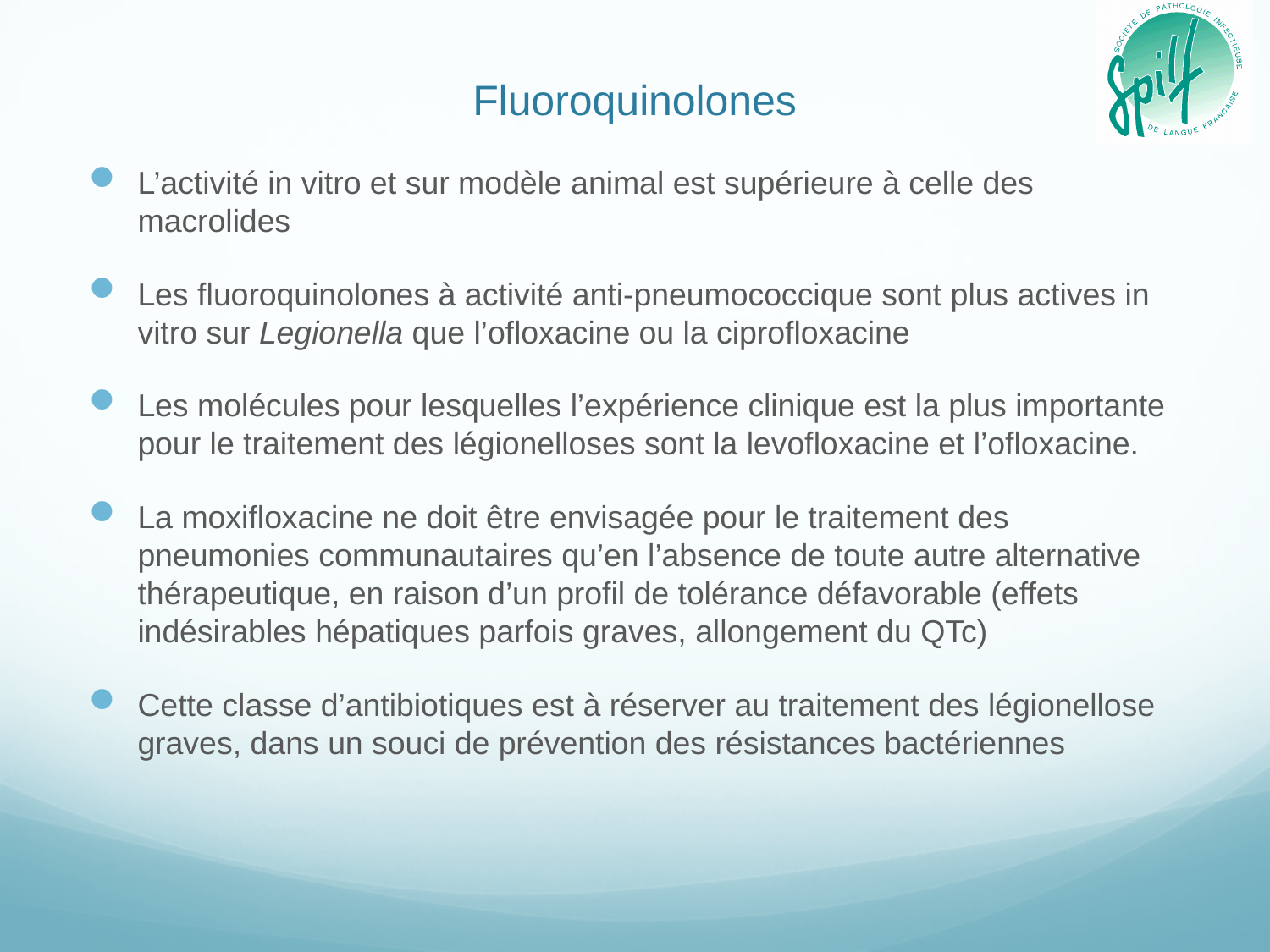

# Fluoroquinolones
L’activité in vitro et sur modèle animal est supérieure à celle des macrolides
Les fluoroquinolones à activité anti-pneumococcique sont plus actives in vitro sur Legionella que l’ofloxacine ou la ciprofloxacine
Les molécules pour lesquelles l’expérience clinique est la plus importante pour le traitement des légionelloses sont la levofloxacine et l’ofloxacine.
La moxifloxacine ne doit être envisagée pour le traitement des pneumonies communautaires qu’en l’absence de toute autre alternative thérapeutique, en raison d’un profil de tolérance défavorable (effets indésirables hépatiques parfois graves, allongement du QTc)
Cette classe d’antibiotiques est à réserver au traitement des légionellose graves, dans un souci de prévention des résistances bactériennes